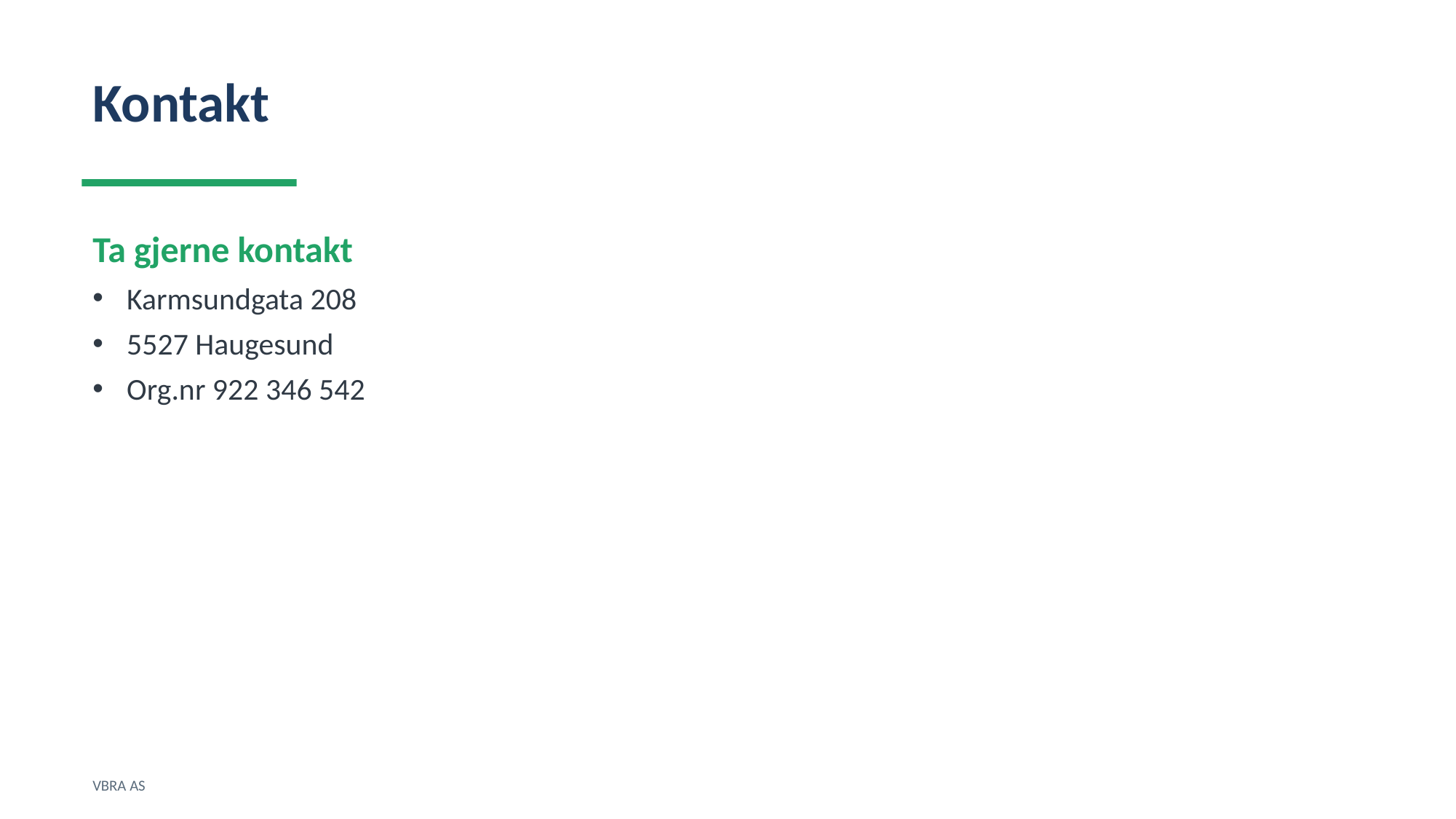

Kontakt

Ta gjerne kontakt
Karmsundgata 208
5527 Haugesund
Org.nr 922 346 542
VBRA AS